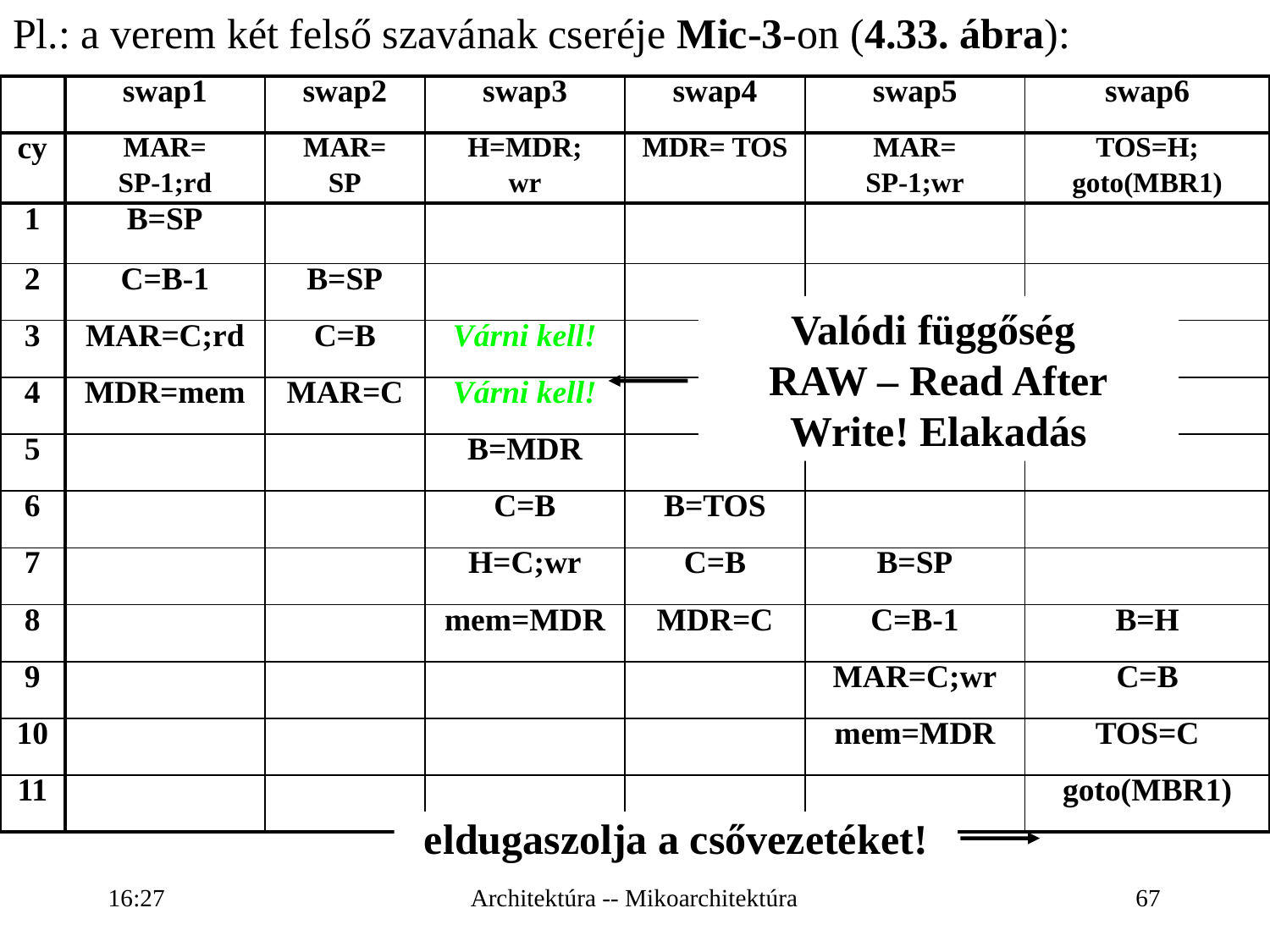

Pl.: a verem két felső szavának cseréje Mic-3-on (4.33. ábra):
|  | swap1 | swap2 | swap3 | swap4 | swap5 | swap6 |
| --- | --- | --- | --- | --- | --- | --- |
| cy | MAR= SP-1;rd | MAR= SP | H=MDR; wr | MDR= TOS | MAR= SP-1;wr | TOS=H; goto(MBR1) |
| 1 | B=SP |  |  |  |  |  |
| 2 | C=B-1 | B=SP |  |  |  |  |
| 3 | MAR=C;rd | C=B | Várni kell! |  |  |  |
| 4 | MDR=mem | MAR=C | Várni kell! |  |  |  |
| 5 |  |  | B=MDR |  |  |  |
| 6 |  |  | C=B | B=TOS |  |  |
| 7 |  |  | H=C;wr | C=B | B=SP |  |
| 8 |  |  | mem=MDR | MDR=C | C=B-1 | B=H |
| 9 |  |  |  |  | MAR=C;wr | C=B |
| 10 |  |  |  |  | mem=MDR | TOS=C |
| 11 |  |  |  |  |  | goto(MBR1) |
Valódi függőség
RAW – Read After Write! Elakadás

eldugaszolja a csővezetéket!

16:27
Architektúra -- Mikoarchitektúra
67